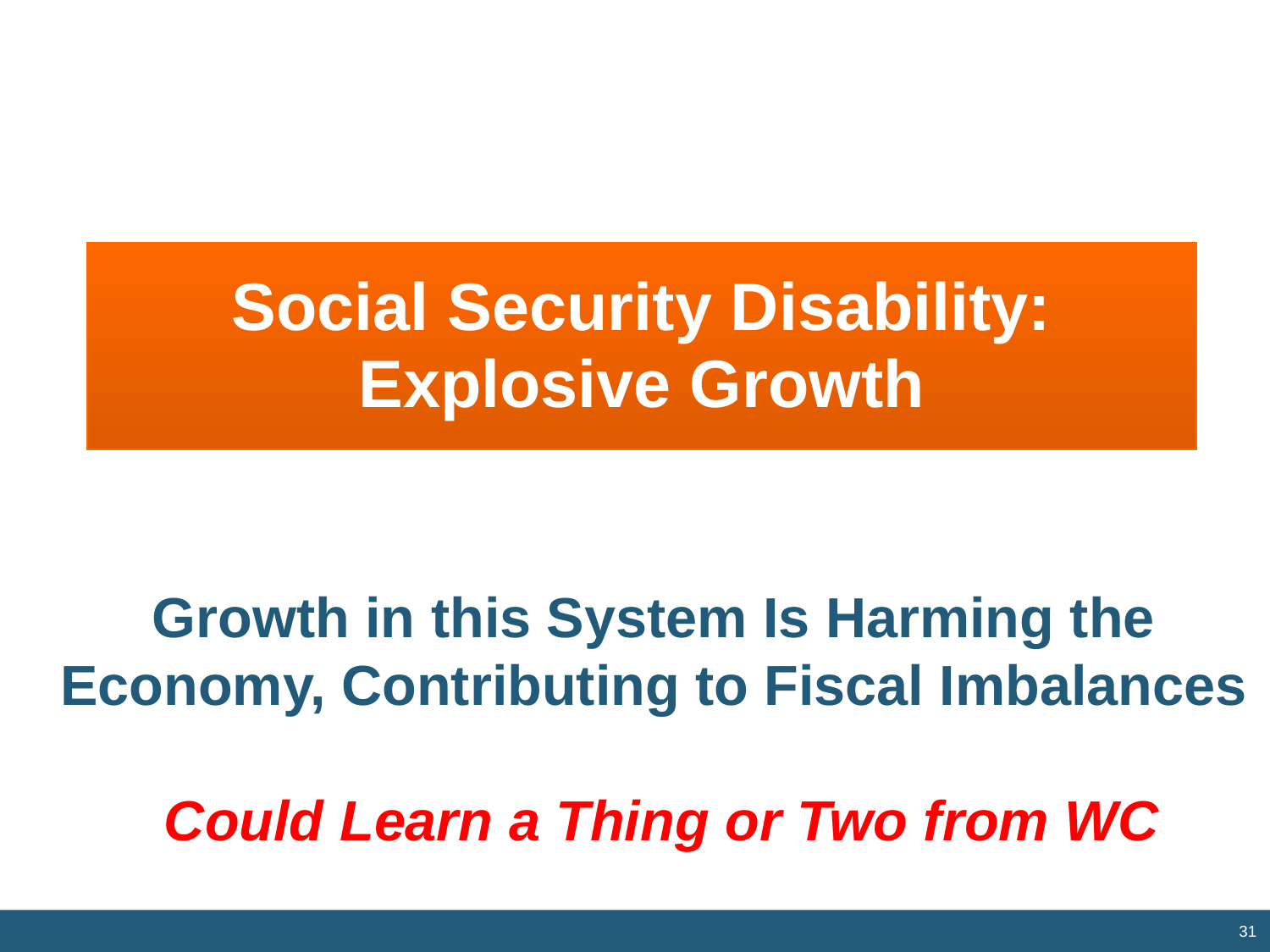

Social Security Disability: Explosive Growth
Growth in this System Is Harming the Economy, Contributing to Fiscal Imbalances

 Could Learn a Thing or Two from WC

31